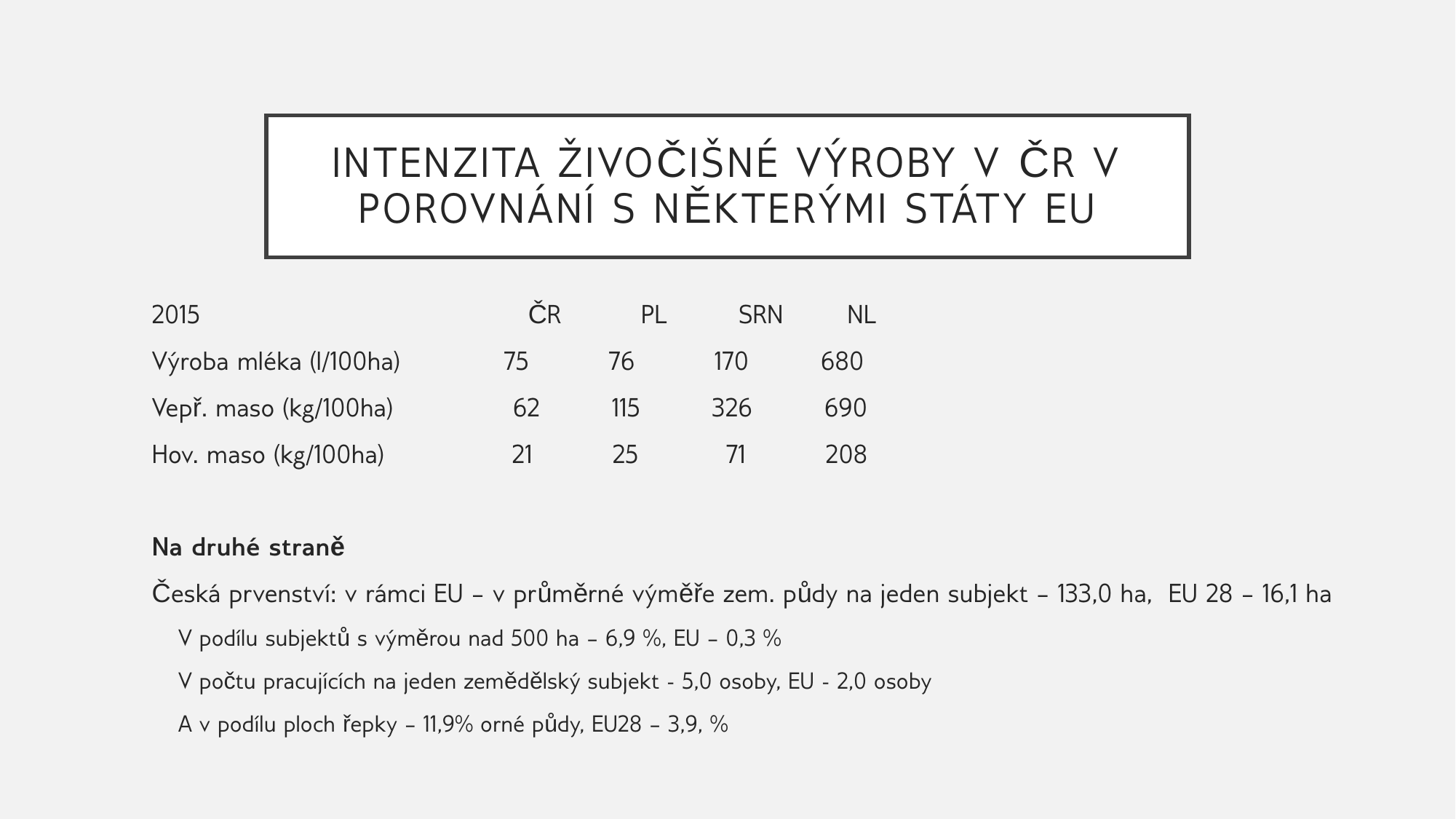

# Intenzita živočišné výroby v ČR v porovnání s některými státy EU
2015                                         ČR          PL         SRN        NL
Výroba mléka (l/100ha)             75          76          170         680
Vepř. maso (kg/100ha)               62         115         326         690
Hov. maso (kg/100ha)                21          25           71          208

Na druhé straně
Česká prvenství: v rámci EU – v průměrné výměře zem. půdy na jeden subjekt – 133,0 ha,  EU 28 – 16,1 ha
V podílu subjektů s výměrou nad 500 ha – 6,9 %, EU – 0,3 %
V počtu pracujících na jeden zemědělský subjekt - 5,0 osoby, EU - 2,0 osoby
A v podílu ploch řepky – 11,9% orné půdy, EU28 – 3,9, %